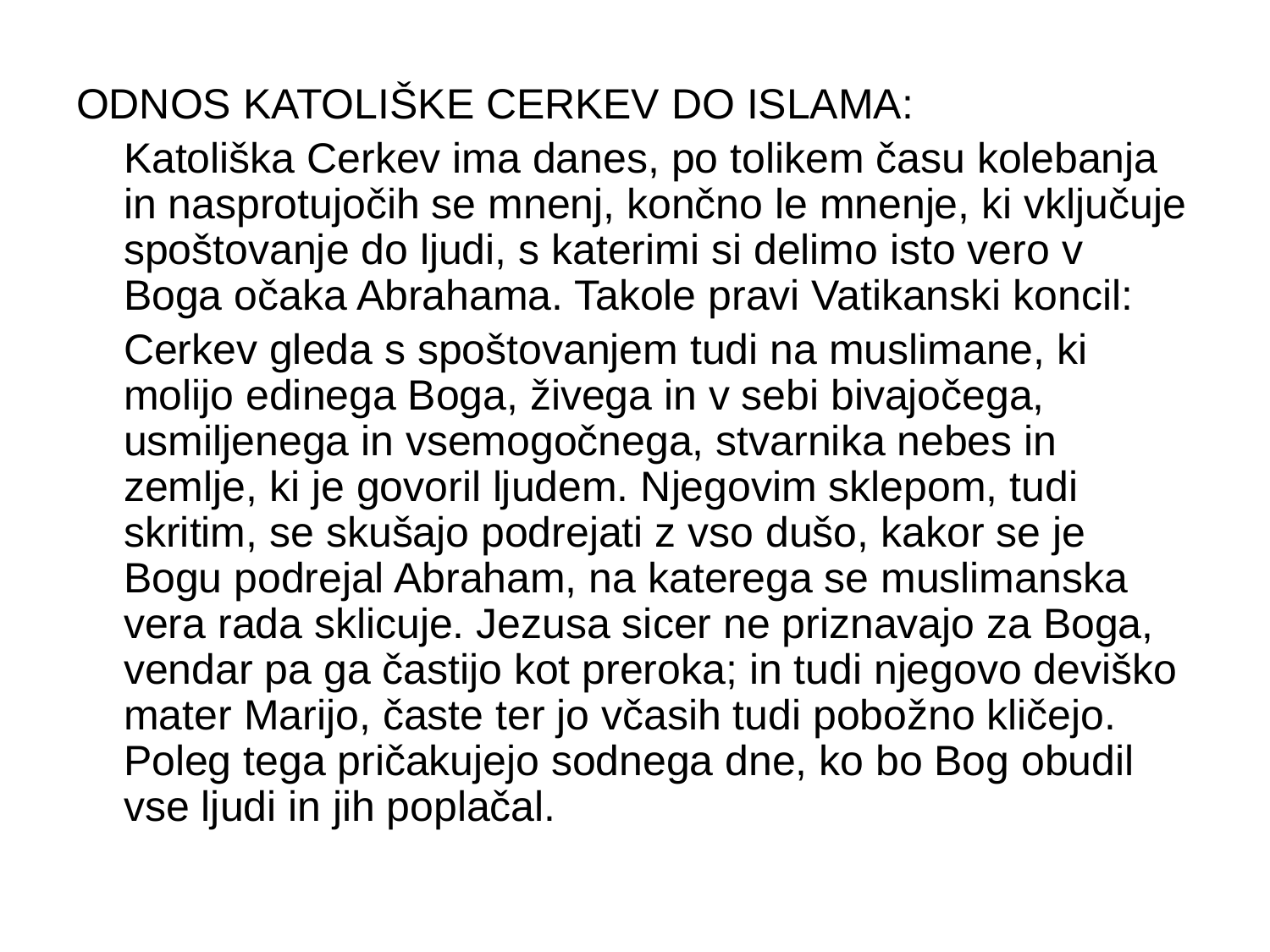

ODNOS KATOLIŠKE CERKEV DO ISLAMA:
    Katoliška Cerkev ima danes, po tolikem času kolebanja in nasprotujočih se mnenj, končno le mnenje, ki vključuje spoštovanje do ljudi, s katerimi si delimo isto vero v Boga očaka Abrahama. Takole pravi Vatikanski koncil:
    Cerkev gleda s spoštovanjem tudi na muslimane, ki molijo edinega Boga, živega in v sebi bivajočega, usmiljenega in vsemogočnega, stvarnika nebes in zemlje, ki je govoril ljudem. Njegovim sklepom, tudi skritim, se skušajo podrejati z vso dušo, kakor se je Bogu podrejal Abraham, na katerega se muslimanska vera rada sklicuje. Jezusa sicer ne priznavajo za Boga, vendar pa ga častijo kot preroka; in tudi njegovo deviško mater Marijo, časte ter jo včasih tudi pobožno kličejo. Poleg tega pričakujejo sodnega dne, ko bo Bog obudil vse ljudi in jih poplačal.